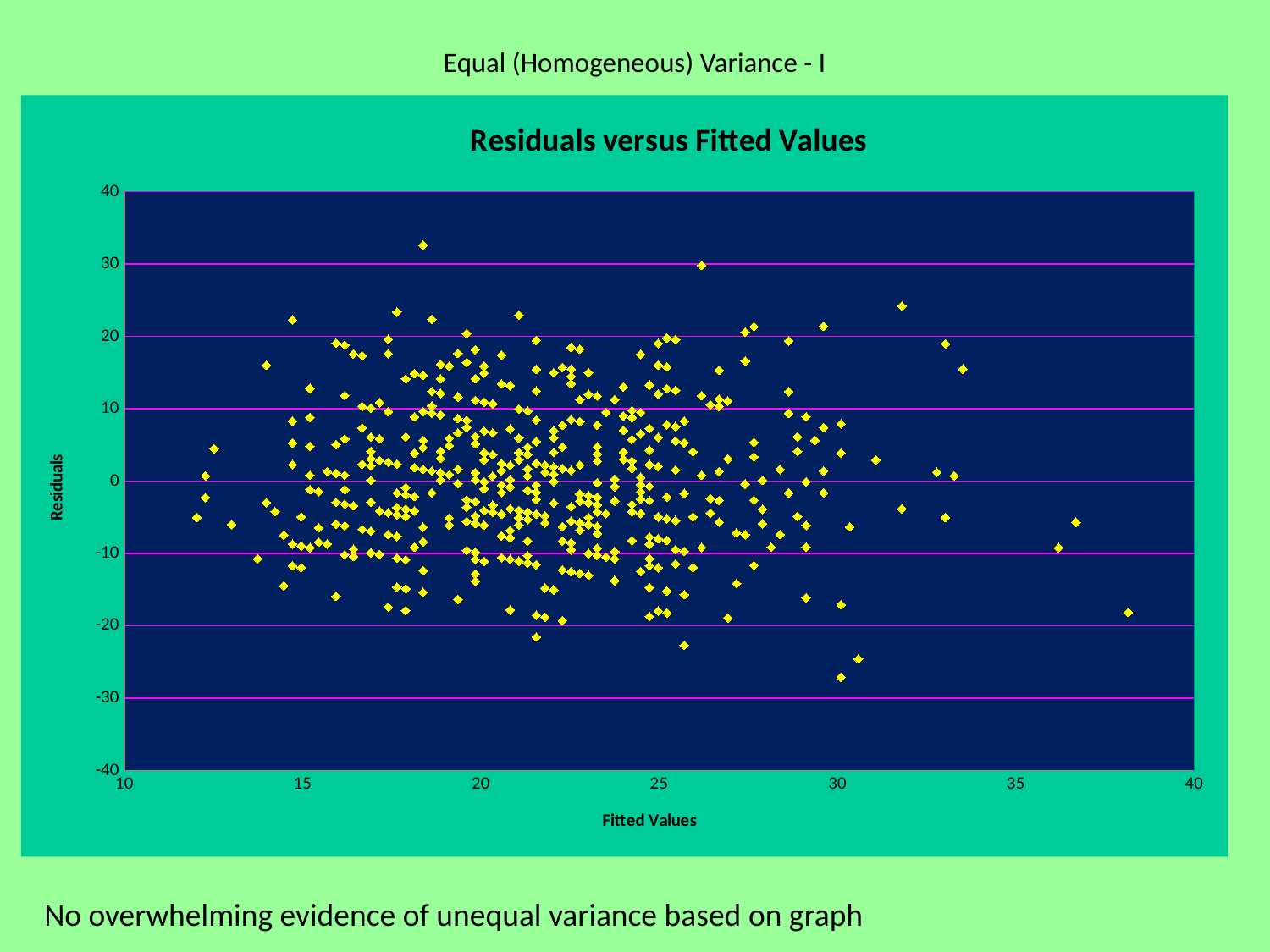

# Equal (Homogeneous) Variance - I

### Chart: Residuals versus Fitted Values

| Category | e |
|---|---|
No overwhelming evidence of unequal variance based on graph